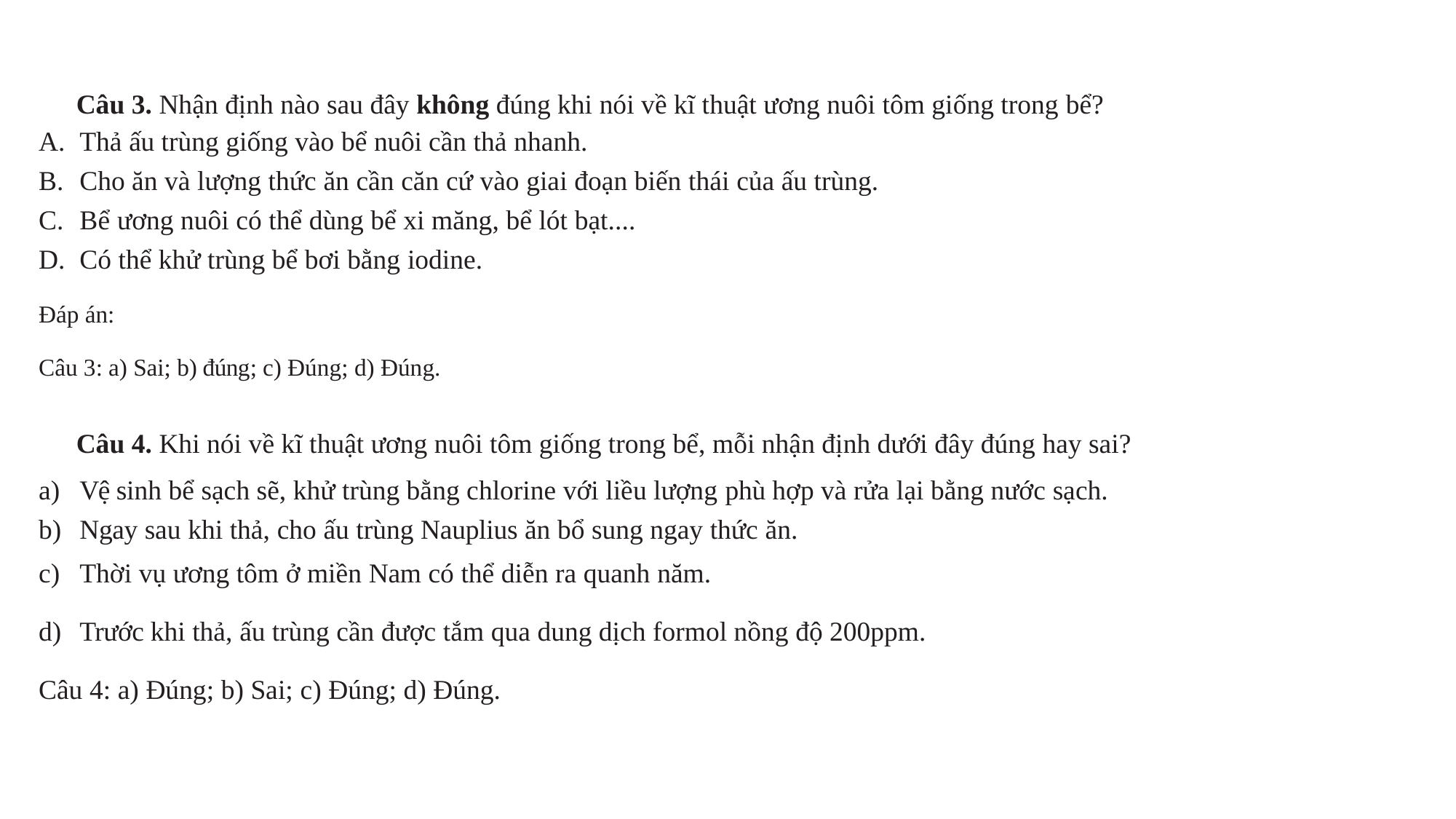

Câu 3. Nhận định nào sau đây không đúng khi nói về kĩ thuật ương nuôi tôm giống trong bể?
Thả ấu trùng giống vào bể nuôi cần thả nhanh.
Cho ăn và lượng thức ăn cần căn cứ vào giai đoạn biến thái của ấu trùng.
Bể ương nuôi có thể dùng bể xi măng, bể lót bạt....
Có thể khử trùng bể bơi bằng iodine.
Đáp án:
Câu 3: a) Sai; b) đúng; c) Đúng; d) Đúng.

Câu 4. Khi nói về kĩ thuật ương nuôi tôm giống trong bể, mỗi nhận định dưới đây đúng hay sai?
Vệ sinh bể sạch sẽ, khử trùng bằng chlorine với liều lượng phù hợp và rửa lại bằng nước sạch.
Ngay sau khi thả, cho ấu trùng Nauplius ăn bổ sung ngay thức ăn.
Thời vụ ương tôm ở miền Nam có thể diễn ra quanh năm.
Trước khi thả, ấu trùng cần được tắm qua dung dịch formol nồng độ 200ppm.
Câu 4: a) Đúng; b) Sai; c) Đúng; d) Đúng.